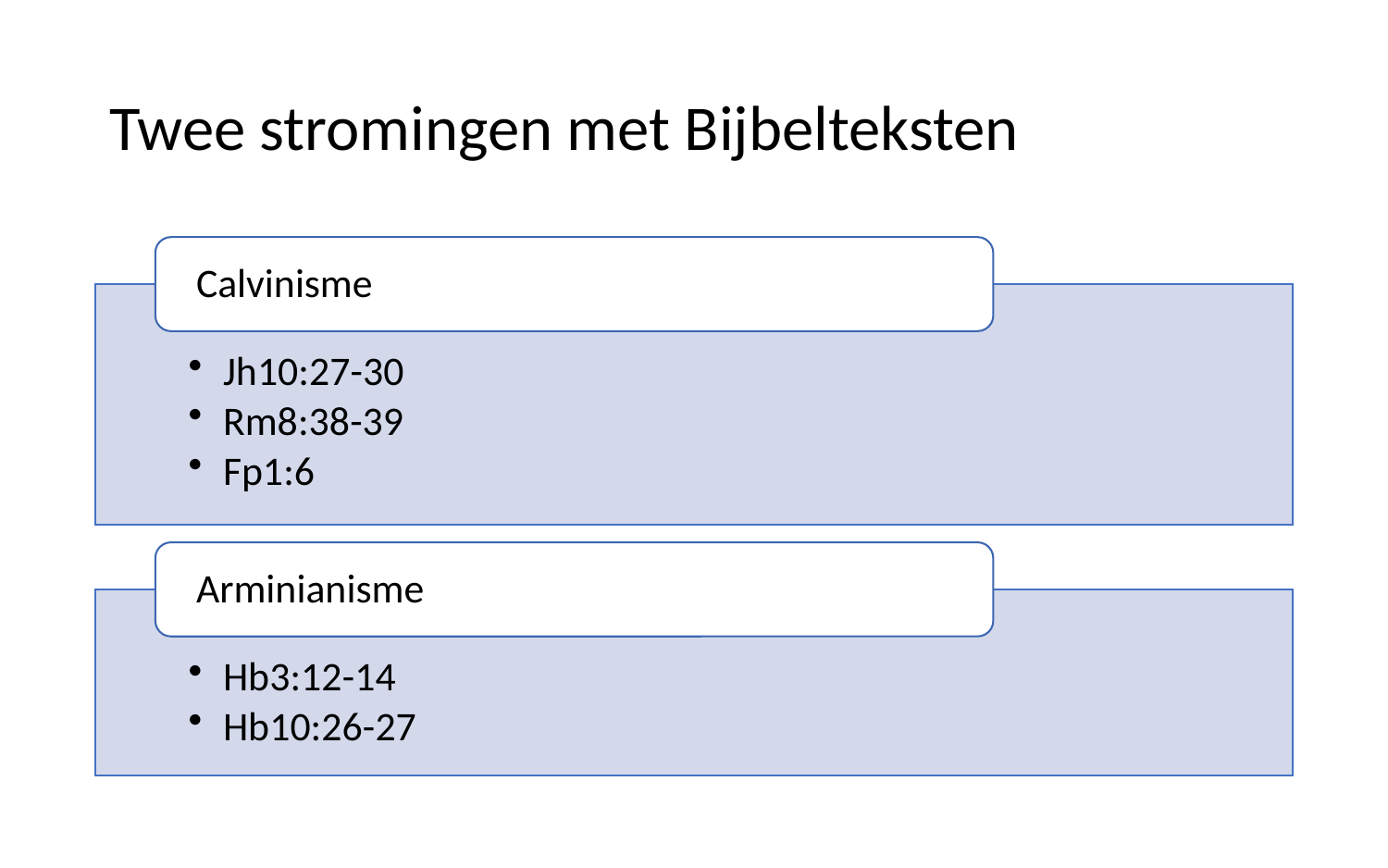

# Twee stromingen met Bijbelteksten
Jh10:27-30
Rm8:38-39
Fp1:6
Calvinisme
Hb3:12-14
Hb10:26-27
Arminianisme